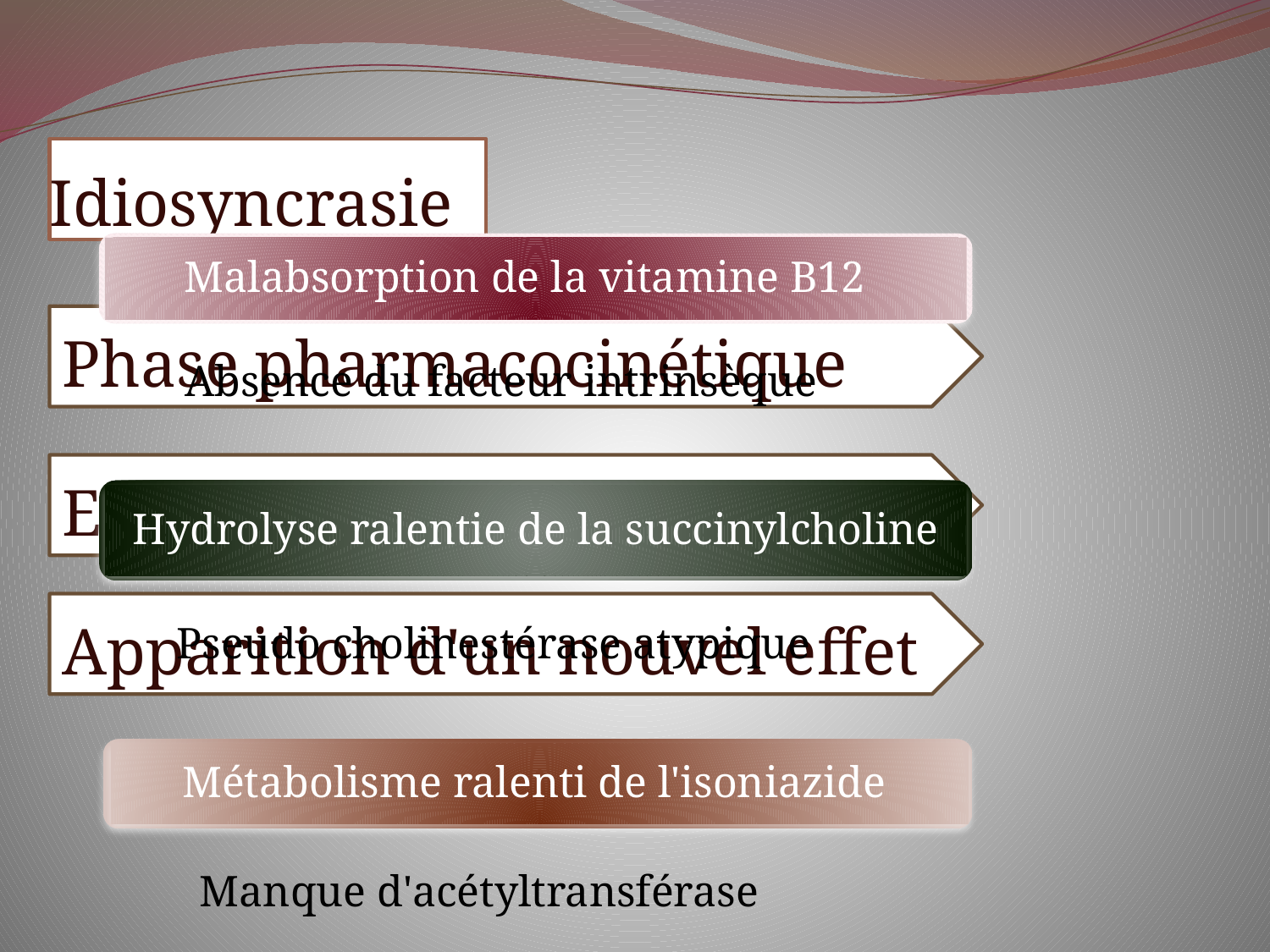

# Idiosyncrasie

Malabsorption de la vitamine B12
Phase pharmacocinétique
Absence du facteur intrinsèque
Effet pharmacologique

Hydrolyse ralentie de la succinylcholine
Apparition d'un nouvel effet
 Pseudo cholinestérase atypique

Métabolisme ralenti de l'isoniazide
 Manque d'acétyltransférase